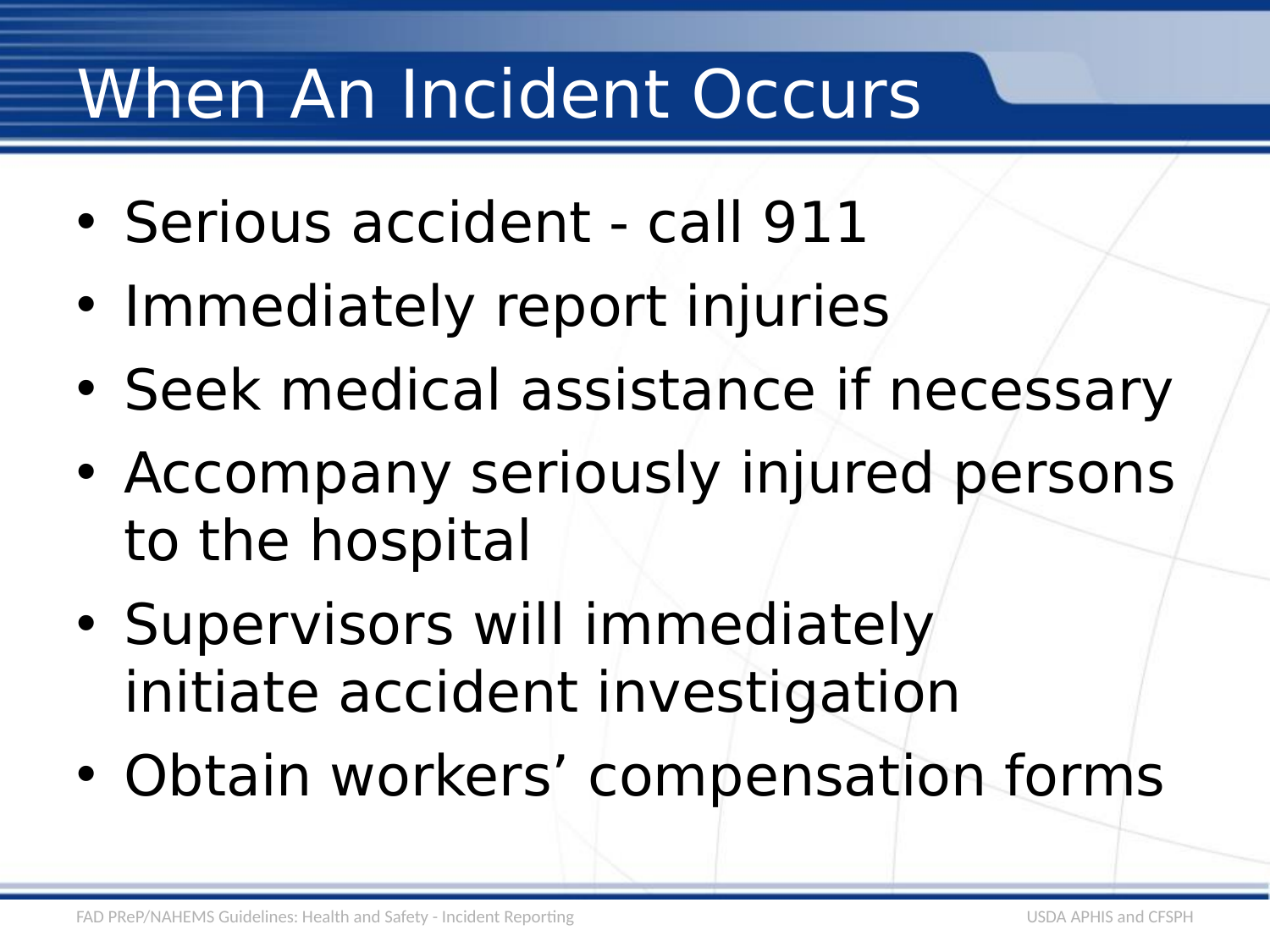

# When An Incident Occurs
Serious accident - call 911
Immediately report injuries
Seek medical assistance if necessary
Accompany seriously injured persons to the hospital
Supervisors will immediately
initiate accident investigation
Obtain workers’ compensation forms
FAD PReP/NAHEMS Guidelines: Health and Safety - Incident Reporting
USDA APHIS and CFSPH